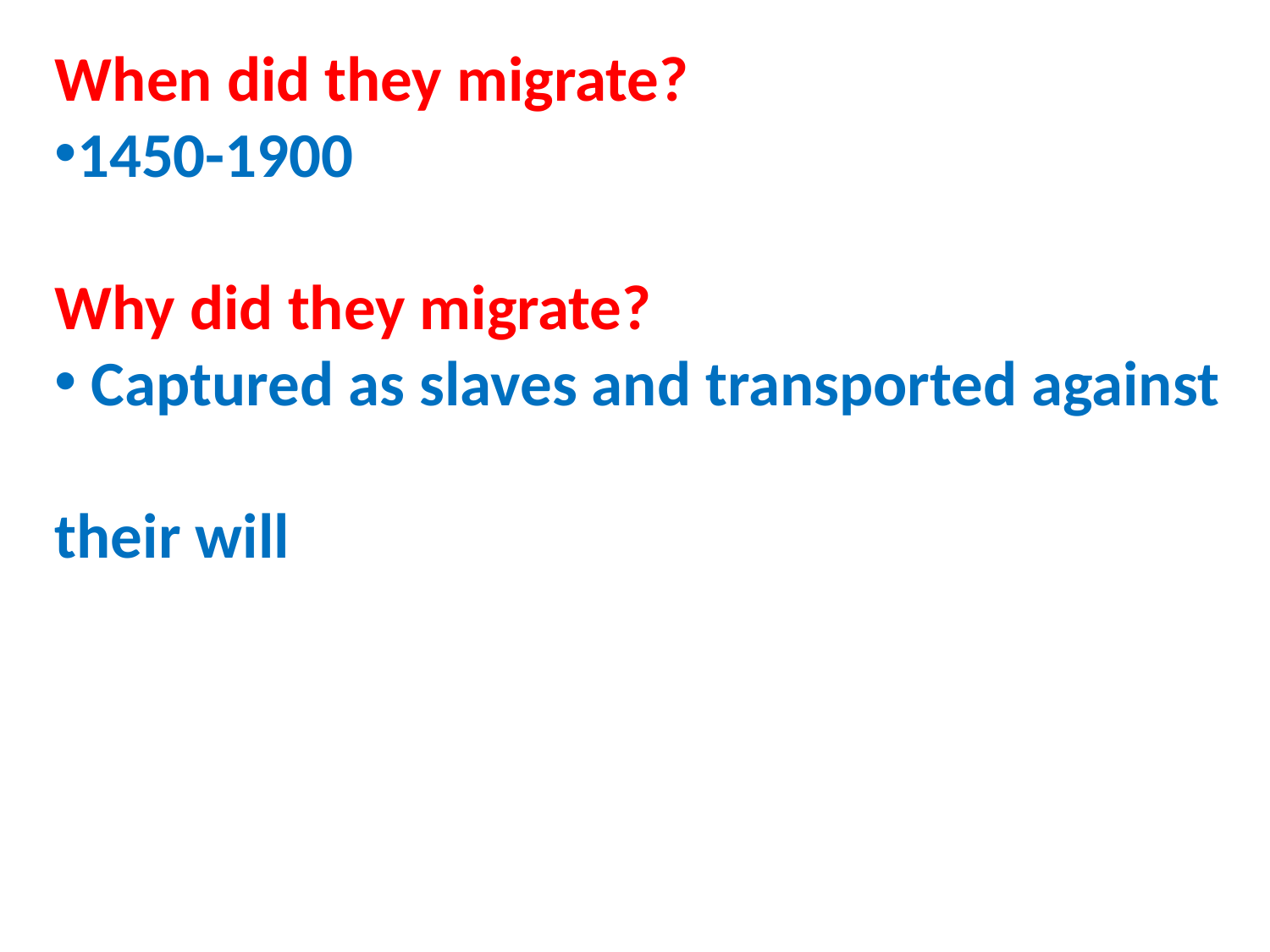

When did they migrate?
1450-1900

Why did they migrate?
 Captured as slaves and transported against
their will